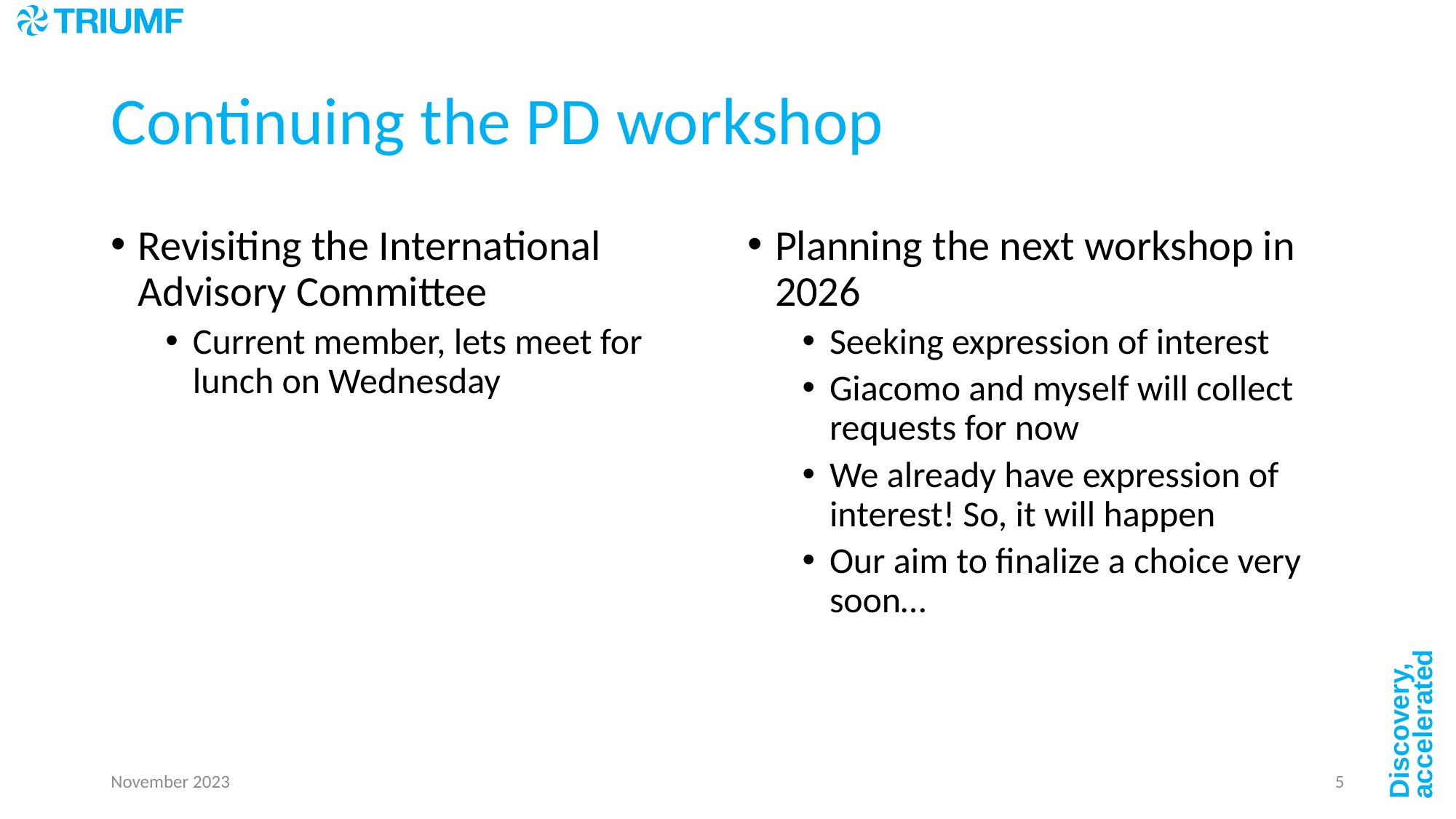

# Continuing the PD workshop
Revisiting the International Advisory Committee
Current member, lets meet for lunch on Wednesday
Planning the next workshop in 2026
Seeking expression of interest
Giacomo and myself will collect requests for now
We already have expression of interest! So, it will happen
Our aim to finalize a choice very soon…
November 2023
5